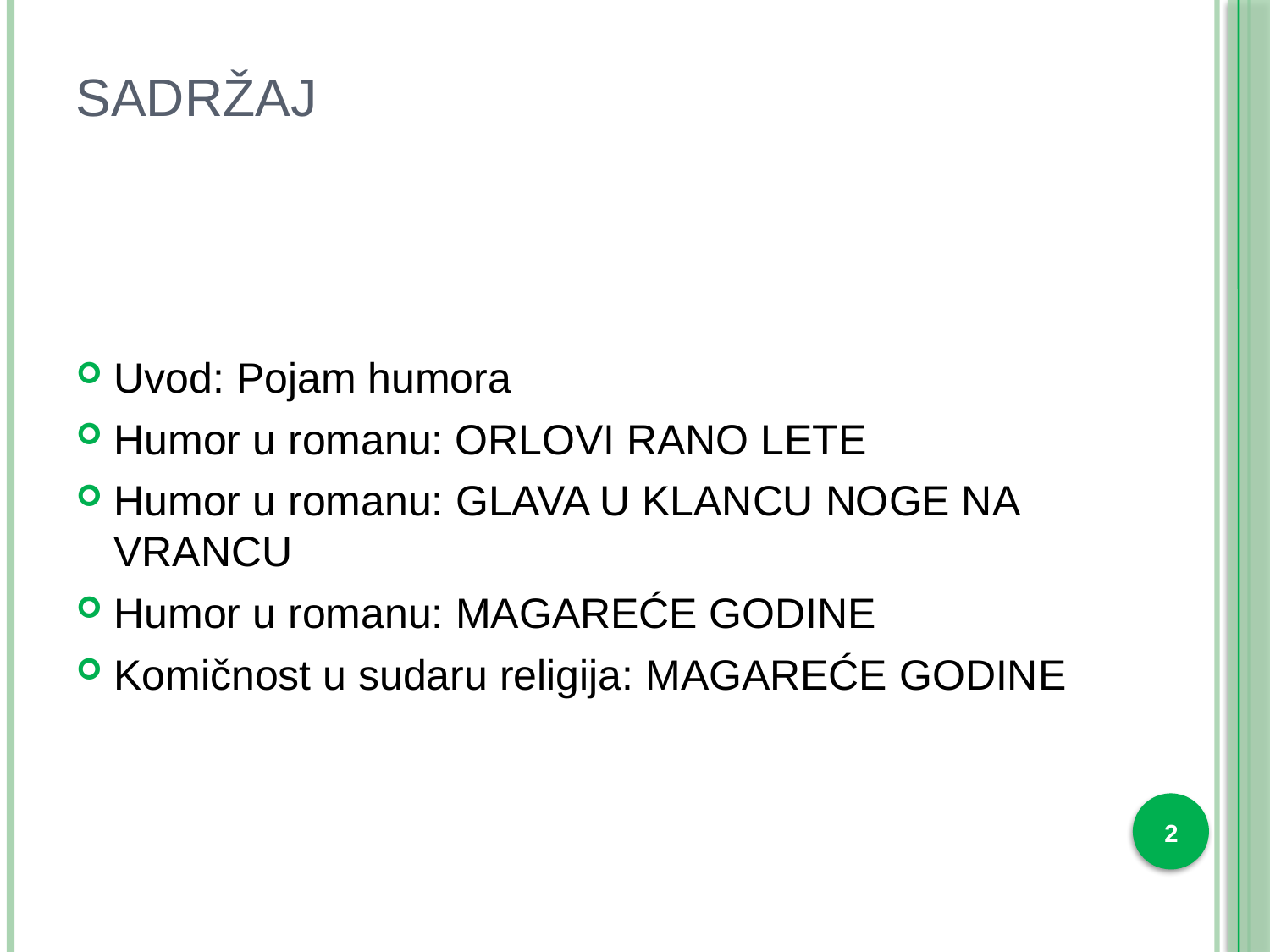

# Sadržaj

Uvod: Pojam humora
Humor u romanu: Orlovi rano lete
Humor u romanu: Glava u klancu noge na vrancu
Humor u romanu: Magareće godine
Komičnost u sudaru religija: Magareće godine

2